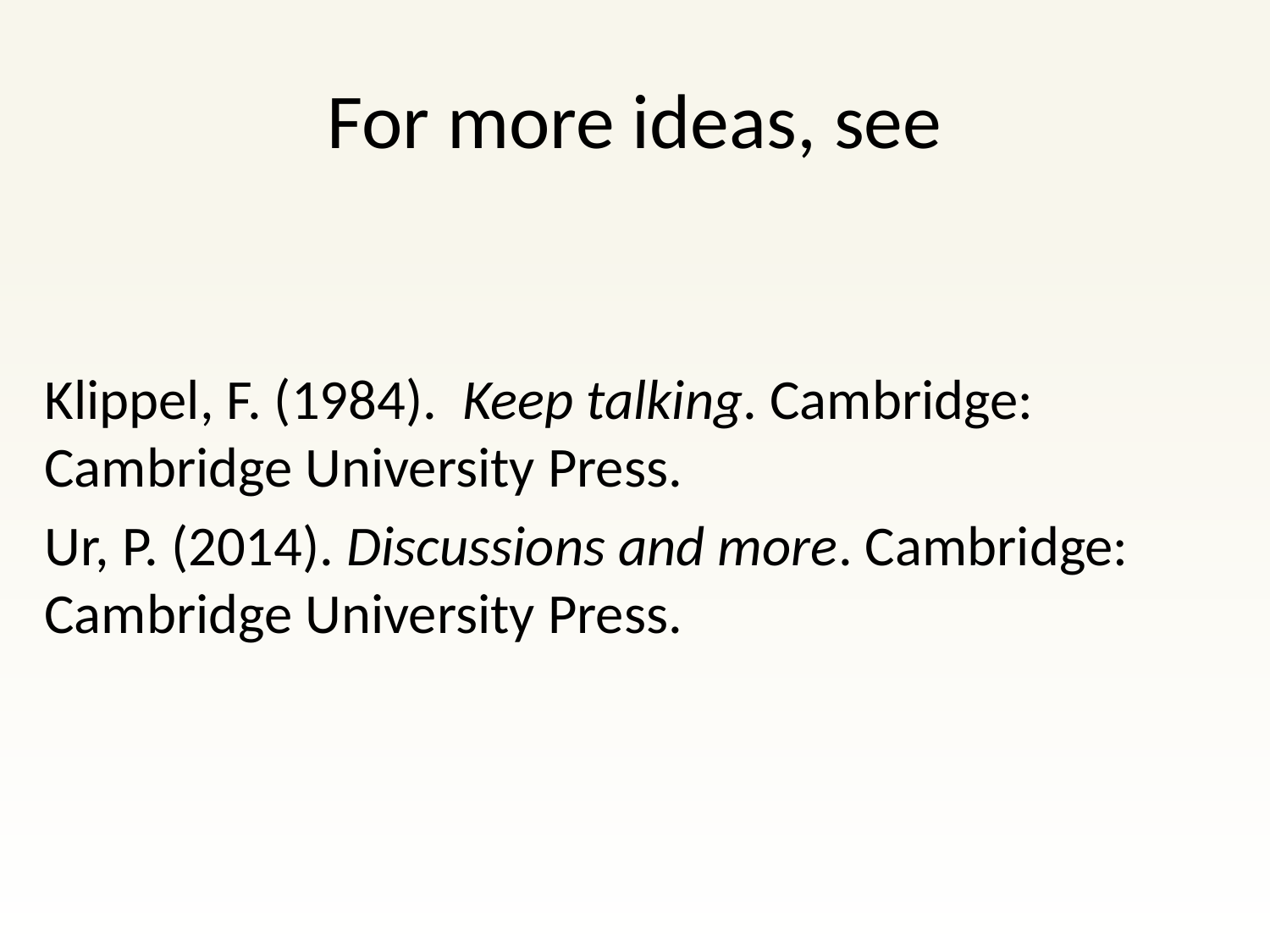

# For more ideas, see
Klippel, F. (1984).  Keep talking. Cambridge: Cambridge University Press.
Ur, P. (2014). Discussions and more. Cambridge: Cambridge University Press.